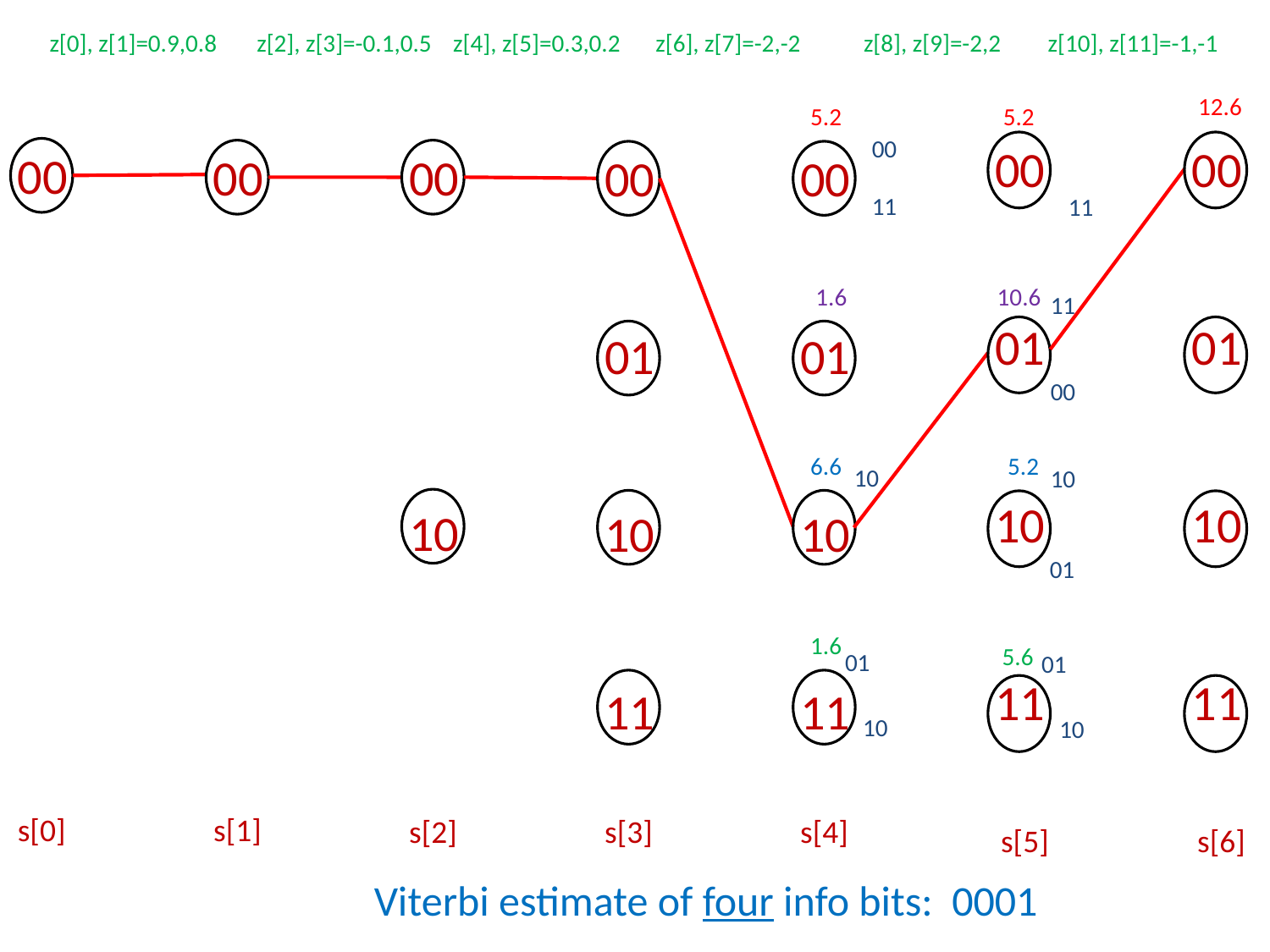

z[4], z[5]=0.3,0.2
z[0], z[1]=0.9,0.8
z[2], z[3]=-0.1,0.5
z[6], z[7]=-2,-2
z[8], z[9]=-2,2
z[10], z[11]=-1,-1
12.6
5.2
5.2
00
00

01

10

11

00

01

10

11

00

00

00

10

00

01

10

11

00

01

10

11

11
11
1.6
10.6
11
00
6.6
5.2
10
10

01
1.6
5.6
01
01
10
10
s[0]
s[1]
s[2]
s[3]
s[4]
s[5]
s[6]
Viterbi estimate of four info bits:  0001